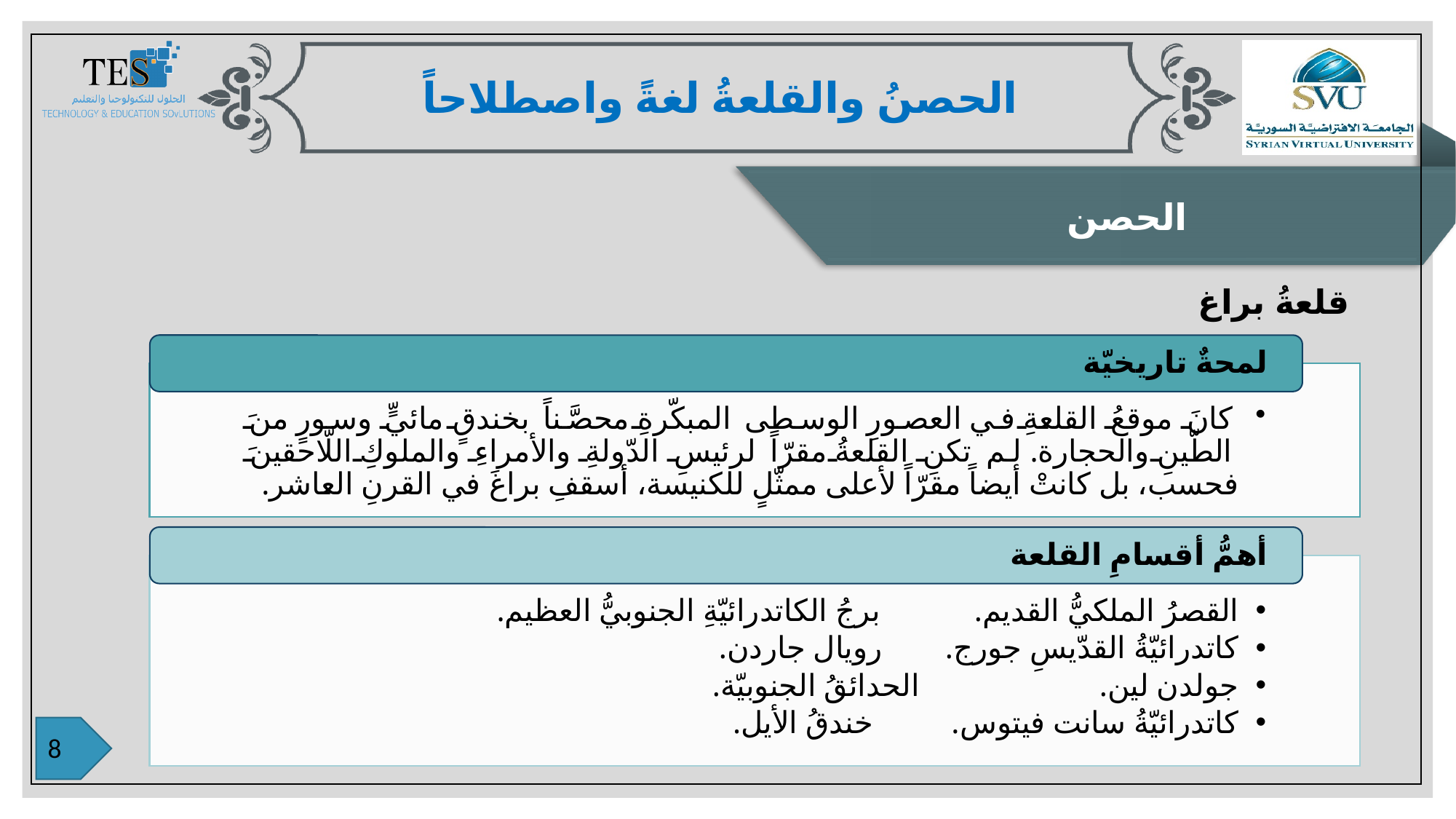

الحصنُ والقلعةُ لغةً واصطلاحاً
الحصن
قلعةُ براغ
كانَ موقعُ القلعةِ في العصورِ الوسطى المبكّرةِ محصَّناً بخندقٍ مائيٍّ وسورٍ منَ الطّينِ والحجارة. لم تكنِ القلعةُ مقرّاً لرئيسِ الدّولةِ والأمراءِ والملوكِ اللّاحقينَ فحسب، بل كانتْ أيضاً مقرّاً لأعلى ممثّلٍ للكنيسة، أسقفِ براغَ في القرنِ العاشر.
لمحةٌ تاريخيّة
القصرُ الملكيُّ القديم.            برجُ الكاتدرائيّةِ الجنوبيُّ العظيم.
كاتدرائيّةُ القدّيسِ جورج.        رويال جاردن.
جولدن لين.                       الحدائقُ الجنوبيّة.
كاتدرائيّةُ سانت فيتوس.          خندقُ الأيل.
أهمُّ أقسامِ القلعة